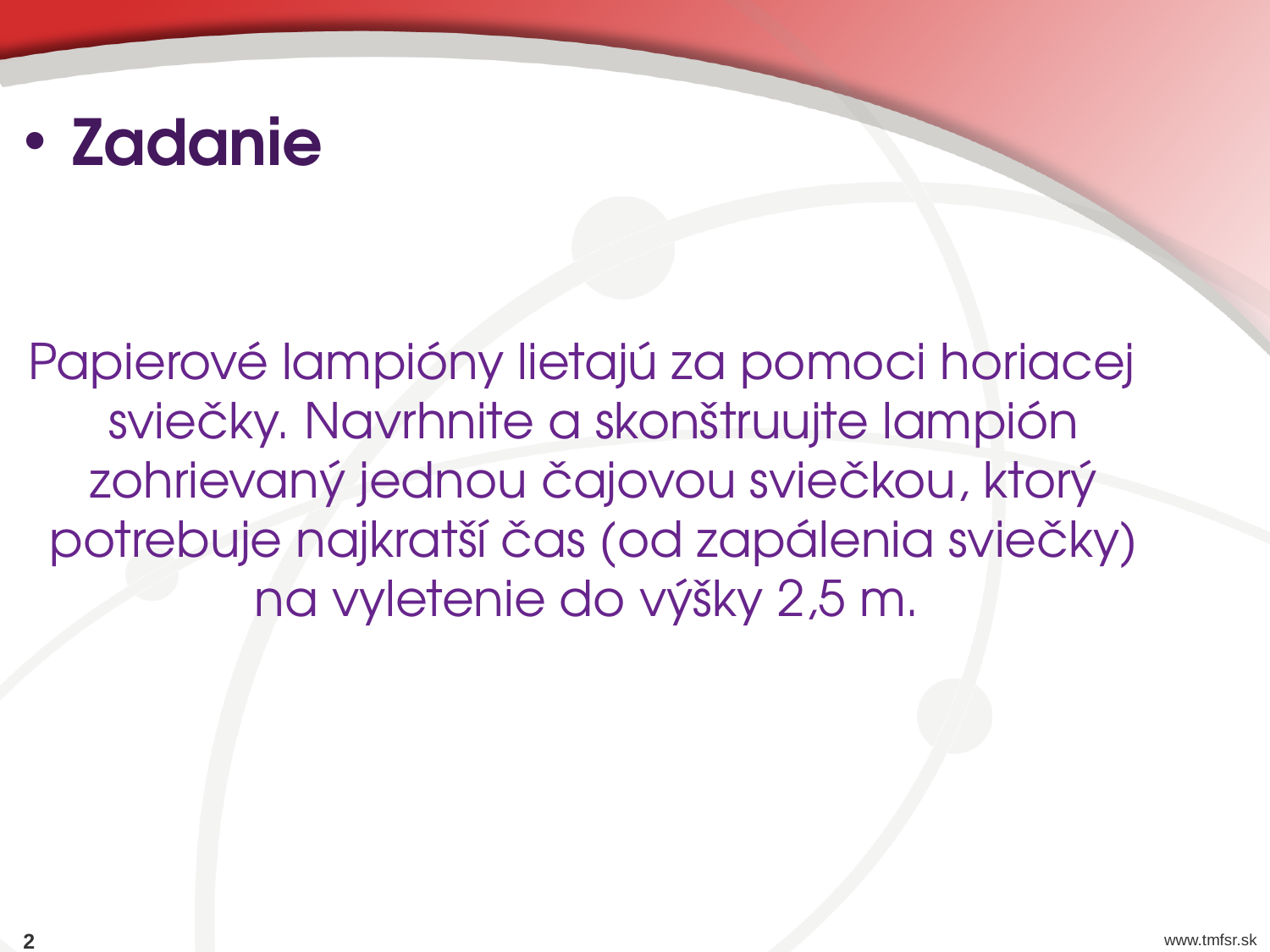

# Zadanie

Papierové lampióny lietajú za pomoci horiacej sviečky. Navrhnite a skonštruujte lampión zohrievaný jednou čajovou sviečkou, ktorý potrebuje najkratší čas (od zapálenia sviečky) na vyletenie do výšky 2,5 m.
2
www.tmfsr.sk